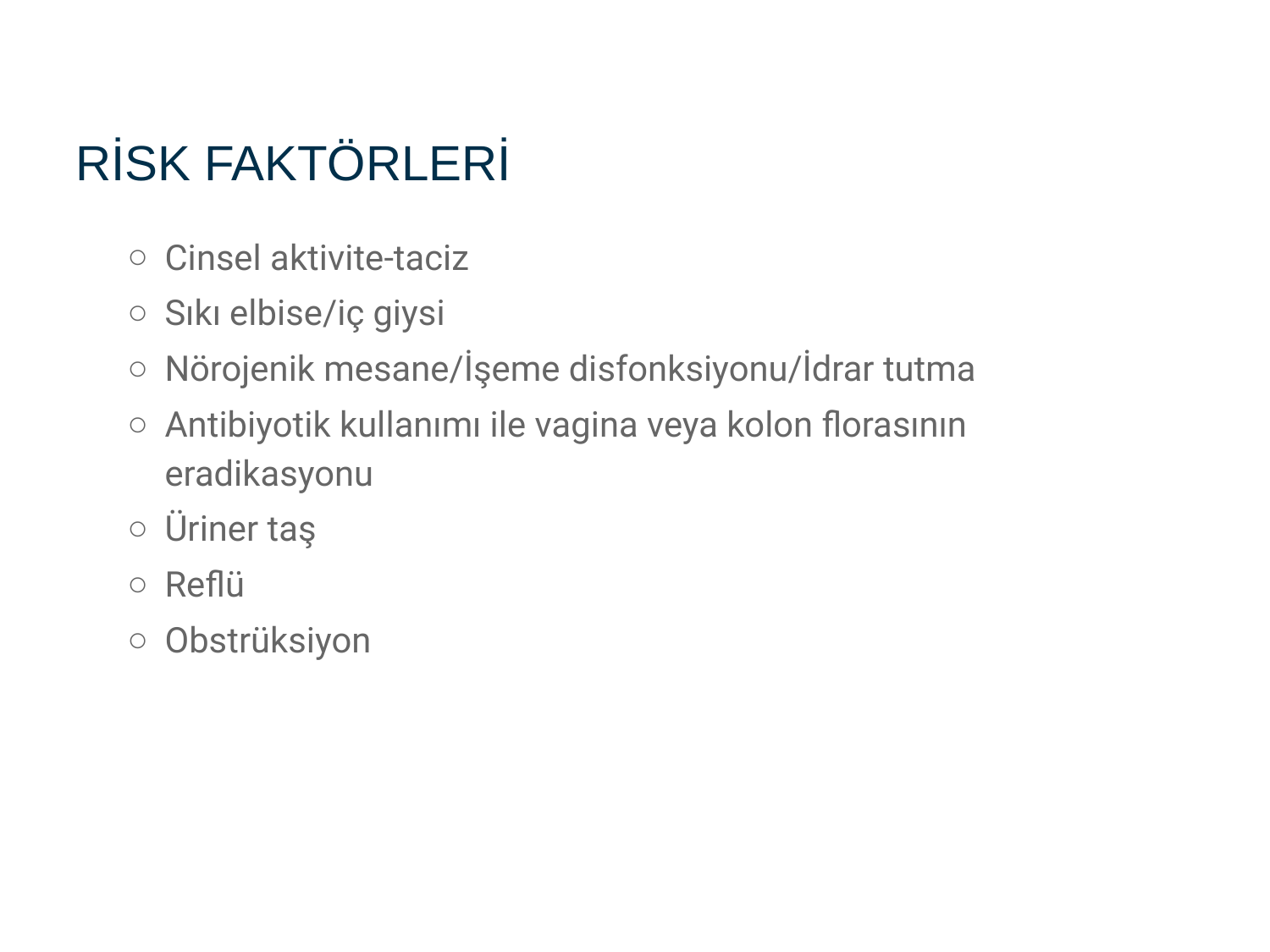

RİSK FAKTÖRLERİ
Cinsel aktivite-taciz
Sıkı elbise/iç giysi
Nörojenik mesane/İşeme disfonksiyonu/İdrar tutma
Antibiyotik kullanımı ile vagina veya kolon florasının eradikasyonu
Üriner taş
Reflü
Obstrüksiyon